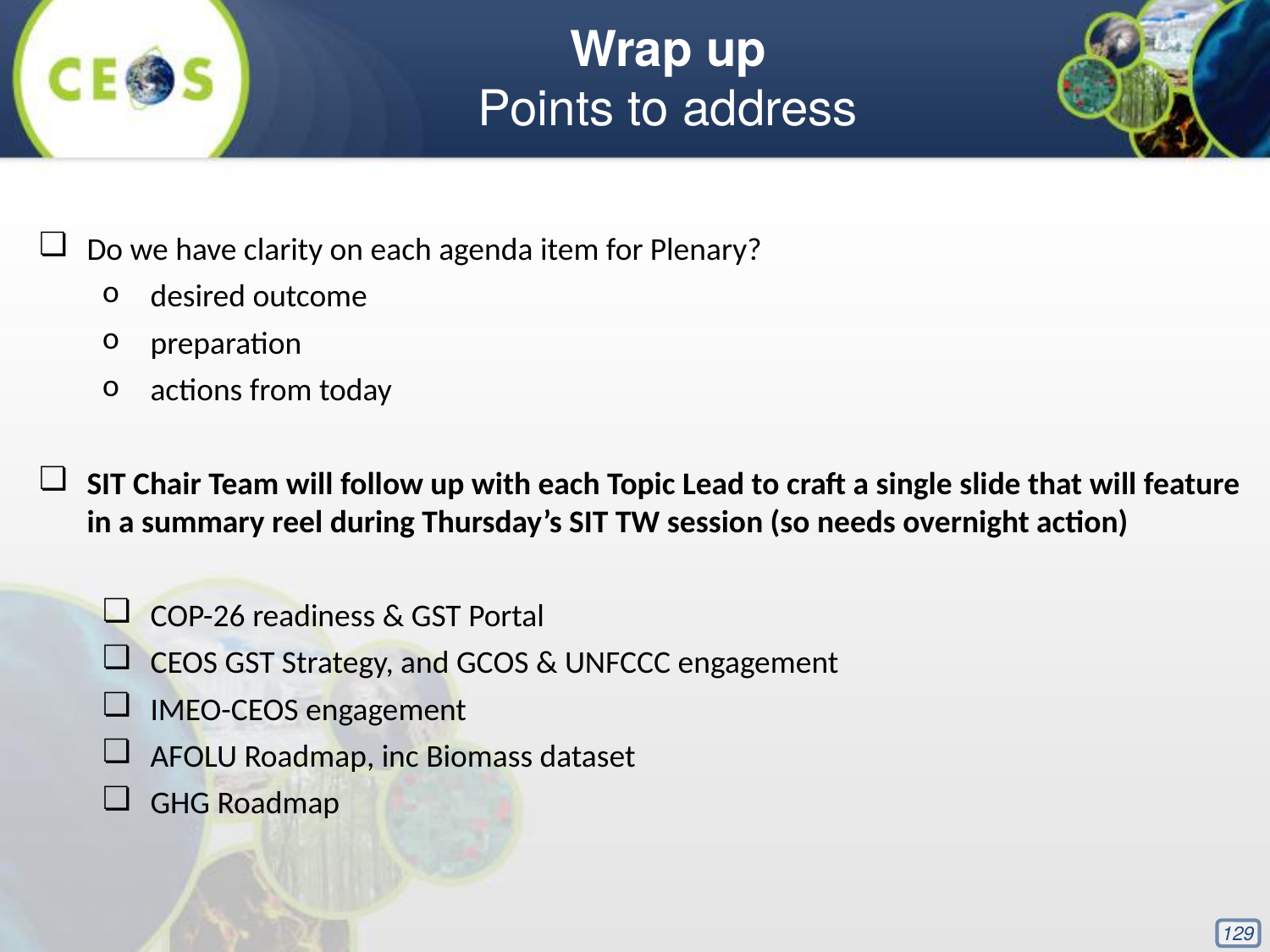

Wrap up
Points to address
Do we have clarity on each agenda item for Plenary?
desired outcome
preparation
actions from today

SIT Chair Team will follow up with each Topic Lead to craft a single slide that will feature in a summary reel during Thursday’s SIT TW session (so needs overnight action)

COP-26 readiness & GST Portal
CEOS GST Strategy, and GCOS & UNFCCC engagement
IMEO-CEOS engagement
AFOLU Roadmap, inc Biomass dataset
GHG Roadmap

129